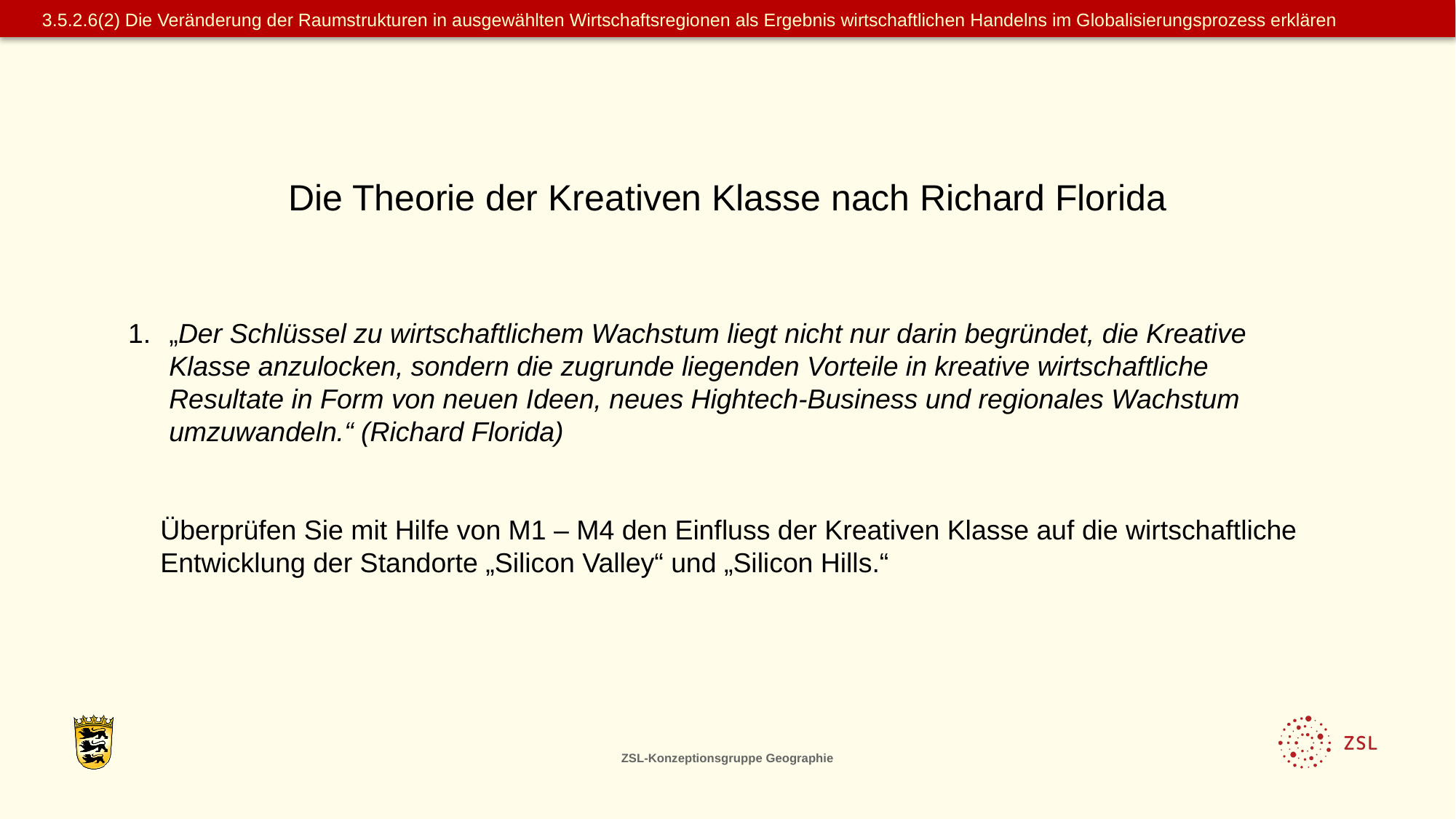

3.5.2.6(2) Die Veränderung der Raumstrukturen in ausgewählten Wirtschaftsregionen als Ergebnis wirtschaftlichen Handelns im Globalisierungsprozess erklären
Die Theorie der Kreativen Klasse nach Richard Florida

„Der Schlüssel zu wirtschaftlichem Wachstum liegt nicht nur darin begründet, die Kreative Klasse anzulocken, sondern die zugrunde liegenden Vorteile in kreative wirtschaftliche Resultate in Form von neuen Ideen, neues Hightech-Business und regionales Wachstum umzuwandeln.“ (Richard Florida)
	Überprüfen Sie mit Hilfe von M1 – M4 den Einfluss der Kreativen Klasse auf die wirtschaftliche	Entwicklung der Standorte „Silicon Valley“ und „Silicon Hills.“
ZSL-Konzeptionsgruppe Geographie